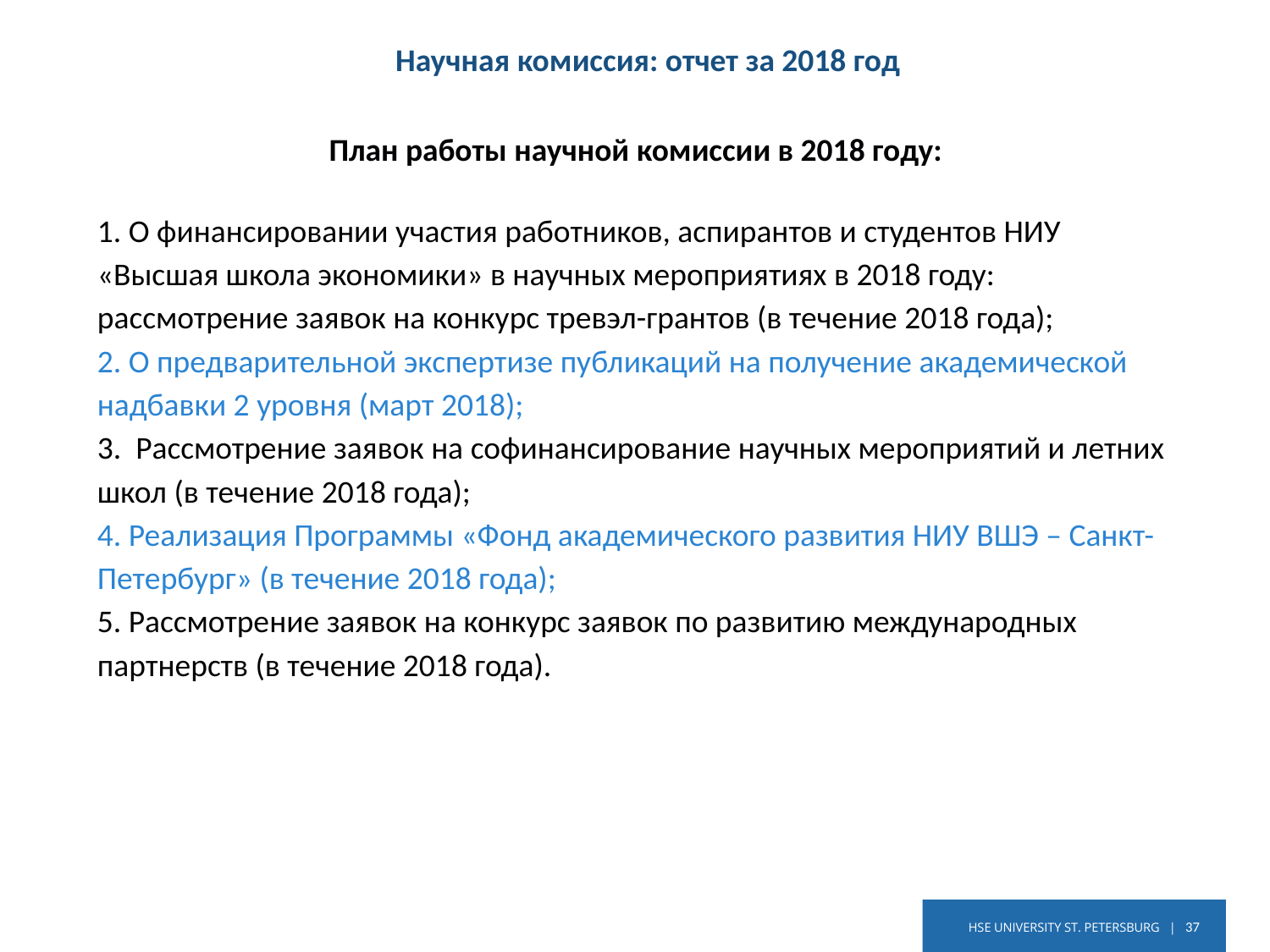

Научная комиссия: отчет за 2018 год

План работы научной комиссии в 2018 году:

1. О финансировании участия работников, аспирантов и студентов НИУ «Высшая школа экономики» в научных мероприятиях в 2018 году: рассмотрение заявок на конкурс тревэл-грантов (в течение 2018 года);
2. О предварительной экспертизе публикаций на получение академической надбавки 2 уровня (март 2018);
3.  Рассмотрение заявок на софинансирование научных мероприятий и летних школ (в течение 2018 года);
4. Реализация Программы «Фонд академического развития НИУ ВШЭ – Санкт-Петербург» (в течение 2018 года);
5. Рассмотрение заявок на конкурс заявок по развитию международных партнерств (в течение 2018 года).